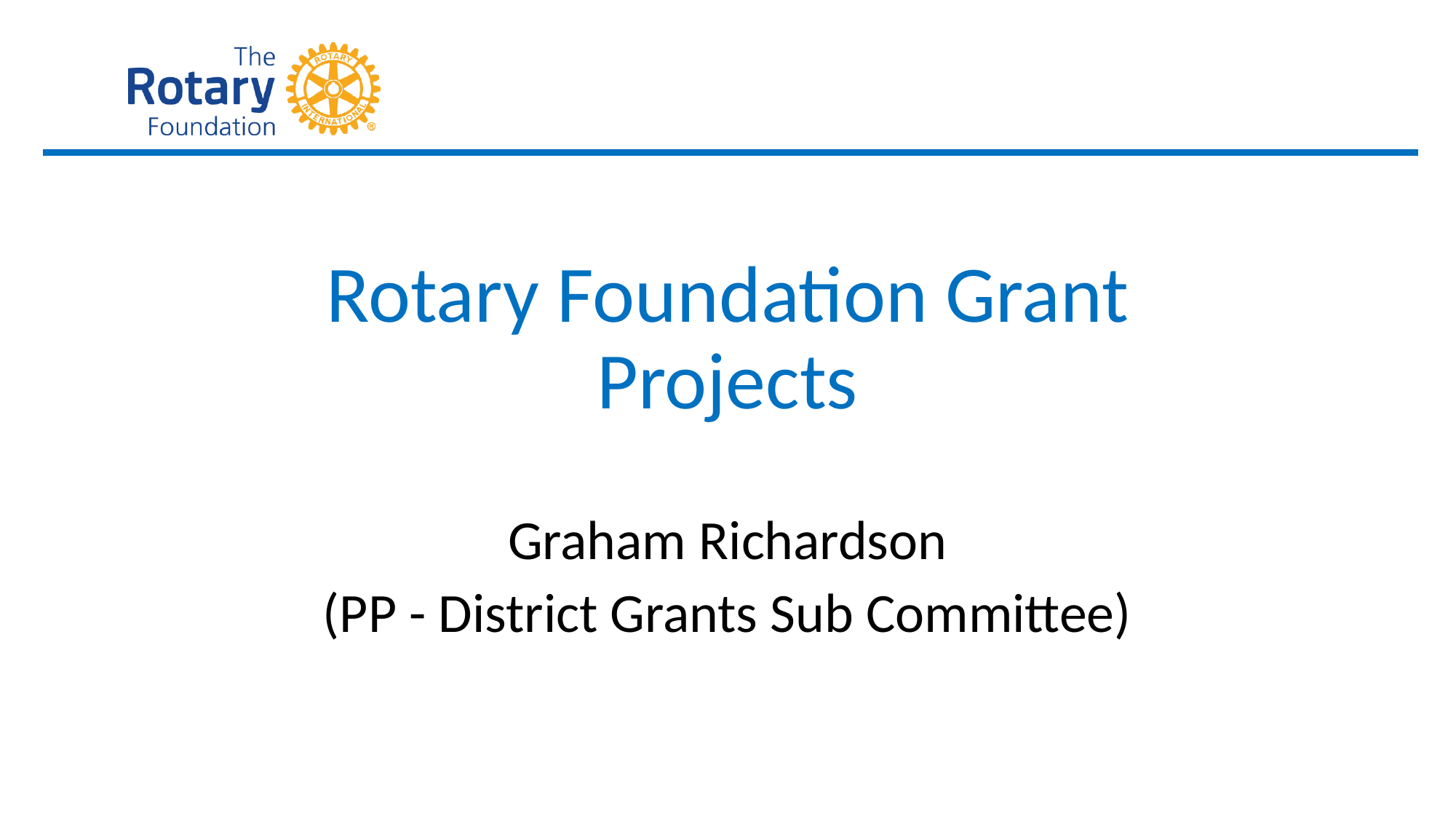

# Rotary Foundation Grant Projects

Graham Richardson
(PP - District Grants Sub Committee)